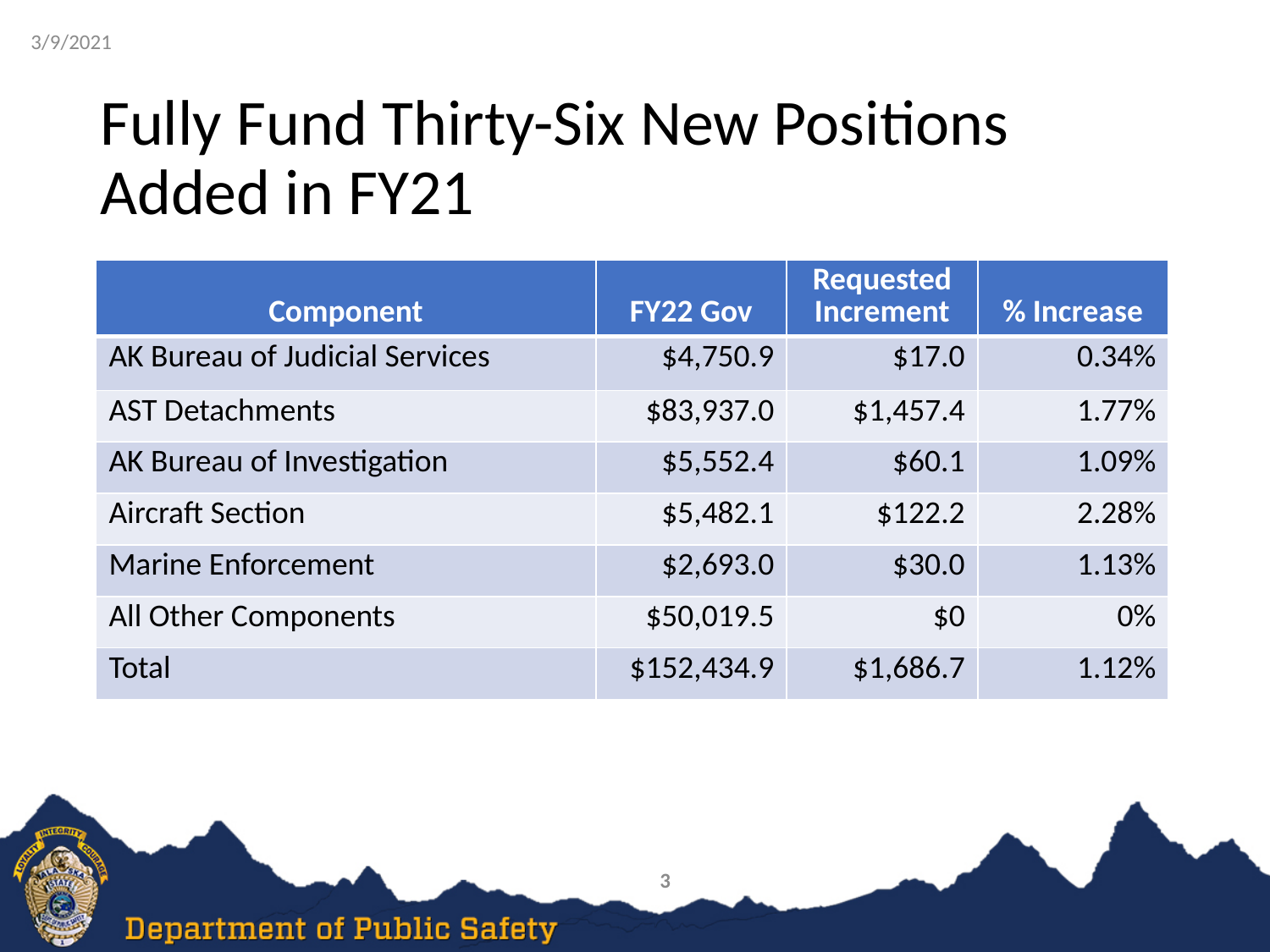

3/9/2021
# Fully Fund Thirty-Six New Positions Added in FY21

### Chart

| Category |
|---|
| Component | FY22 Gov | Requested Increment | % Increase |
| --- | --- | --- | --- |
| AK Bureau of Judicial Services | $4,750.9 | $17.0 | 0.34% |
| AST Detachments | $83,937.0 | $1,457.4 | 1.77% |
| AK Bureau of Investigation | $5,552.4 | $60.1 | 1.09% |
| Aircraft Section | $5,482.1 | $122.2 | 2.28% |
| Marine Enforcement | $2,693.0 | $30.0 | 1.13% |
| All Other Components | $50,019.5 | $0 | 0% |
| Total | $152,434.9 | $1,686.7 | 1.12% |
3